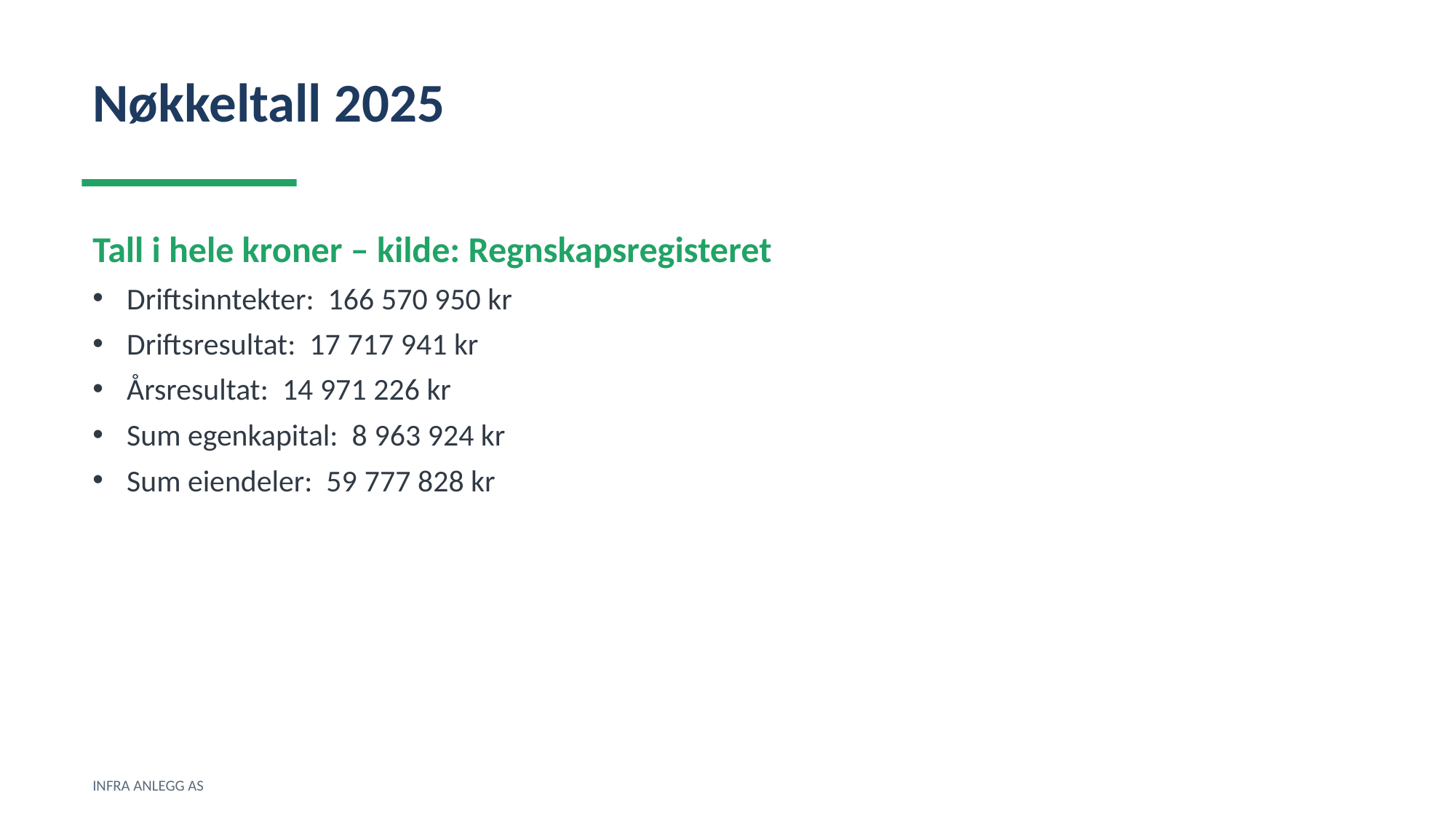

Nøkkeltall 2025

Tall i hele kroner – kilde: Regnskapsregisteret
Driftsinntekter:  166 570 950 kr
Driftsresultat:  17 717 941 kr
Årsresultat:  14 971 226 kr
Sum egenkapital:  8 963 924 kr
Sum eiendeler:  59 777 828 kr
INFRA ANLEGG AS